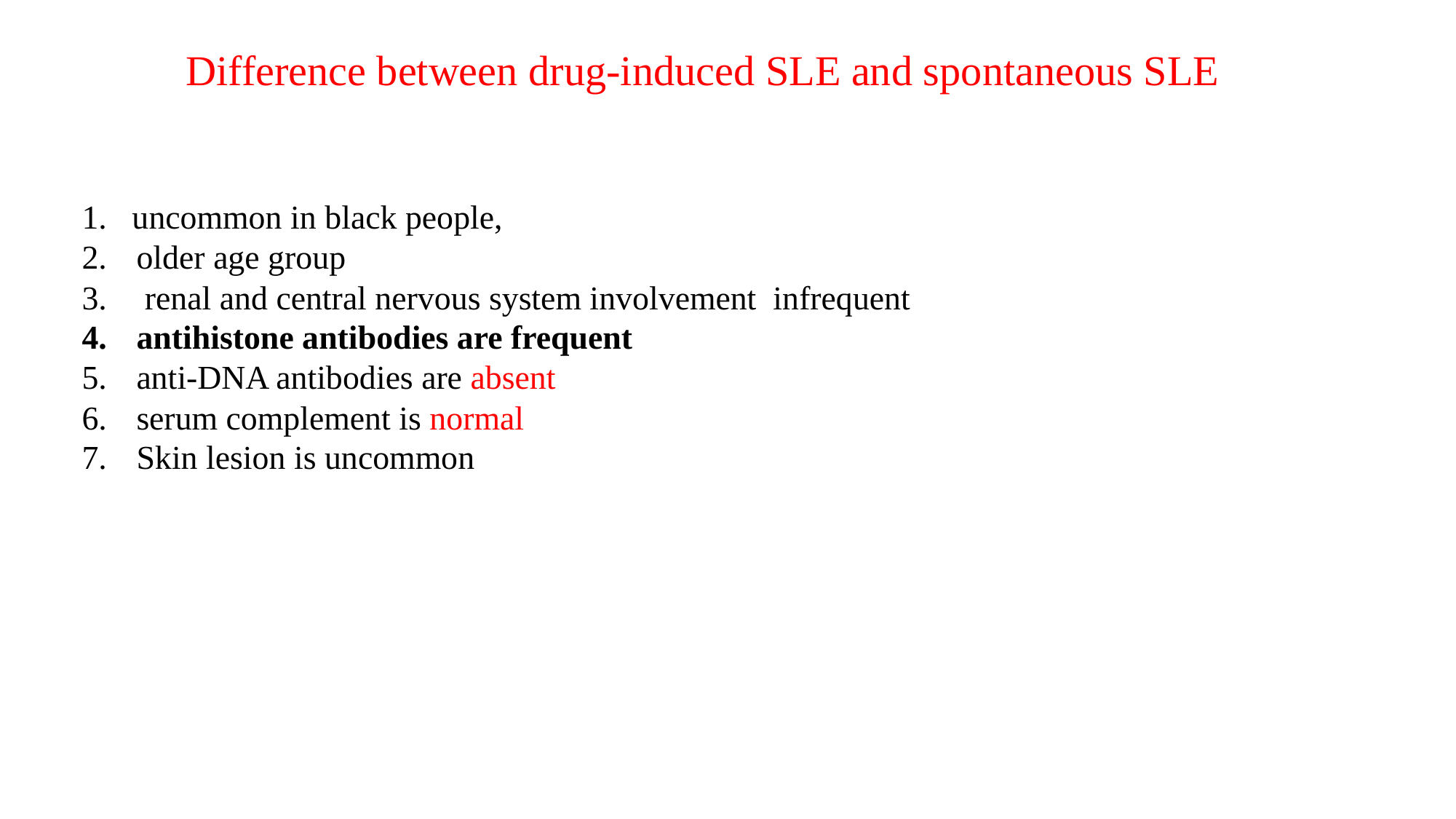

Difference between drug-induced SLE and spontaneous SLE
1.   uncommon in black people,
older age group
 renal and central nervous system involvement  infrequent
antihistone antibodies are frequent
anti‐DNA antibodies are absent
serum complement is normal
Skin lesion is uncommon